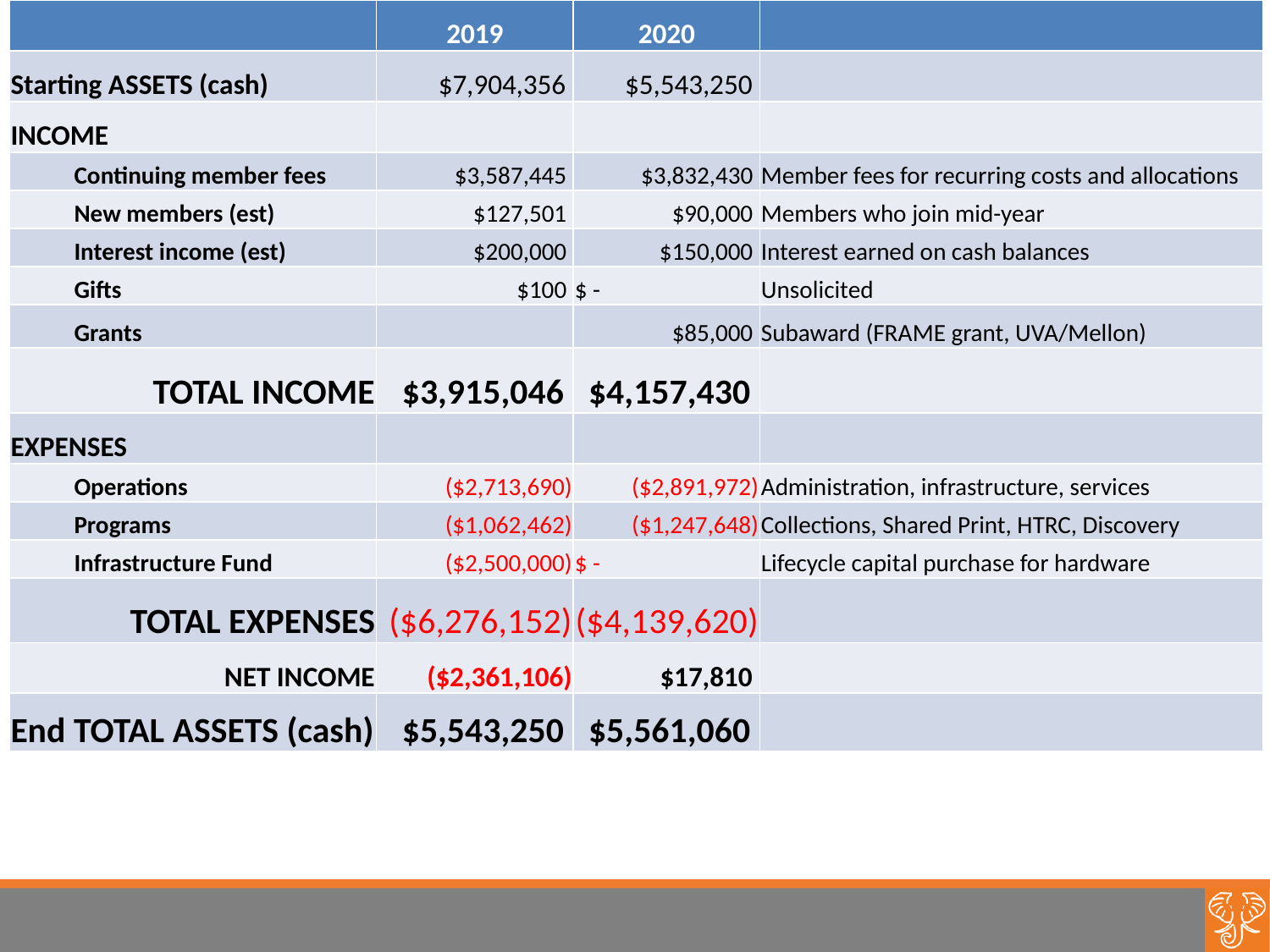

|  | 2019 | 2020 |  |
| --- | --- | --- | --- |
| Starting ASSETS (cash) | $7,904,356 | $5,543,250 |  |
| INCOME |  |  |  |
| Continuing member fees | $3,587,445 | $3,832,430 | Member fees for recurring costs and allocations |
| New members (est) | $127,501 | $90,000 | Members who join mid-year |
| Interest income (est) | $200,000 | $150,000 | Interest earned on cash balances |
| Gifts | $100 | $ - | Unsolicited |
| Grants |  | $85,000 | Subaward (FRAME grant, UVA/Mellon) |
| TOTAL INCOME | $3,915,046 | $4,157,430 |  |
| EXPENSES |  |  |  |
| Operations | ($2,713,690) | ($2,891,972) | Administration, infrastructure, services |
| Programs | ($1,062,462) | ($1,247,648) | Collections, Shared Print, HTRC, Discovery |
| Infrastructure Fund | ($2,500,000) | $ - | Lifecycle capital purchase for hardware |
| TOTAL EXPENSES | ($6,276,152) | ($4,139,620) |  |
| NET INCOME | ($2,361,106) | $17,810 |  |
| End TOTAL ASSETS (cash) | $5,543,250 | $5,561,060 |  |